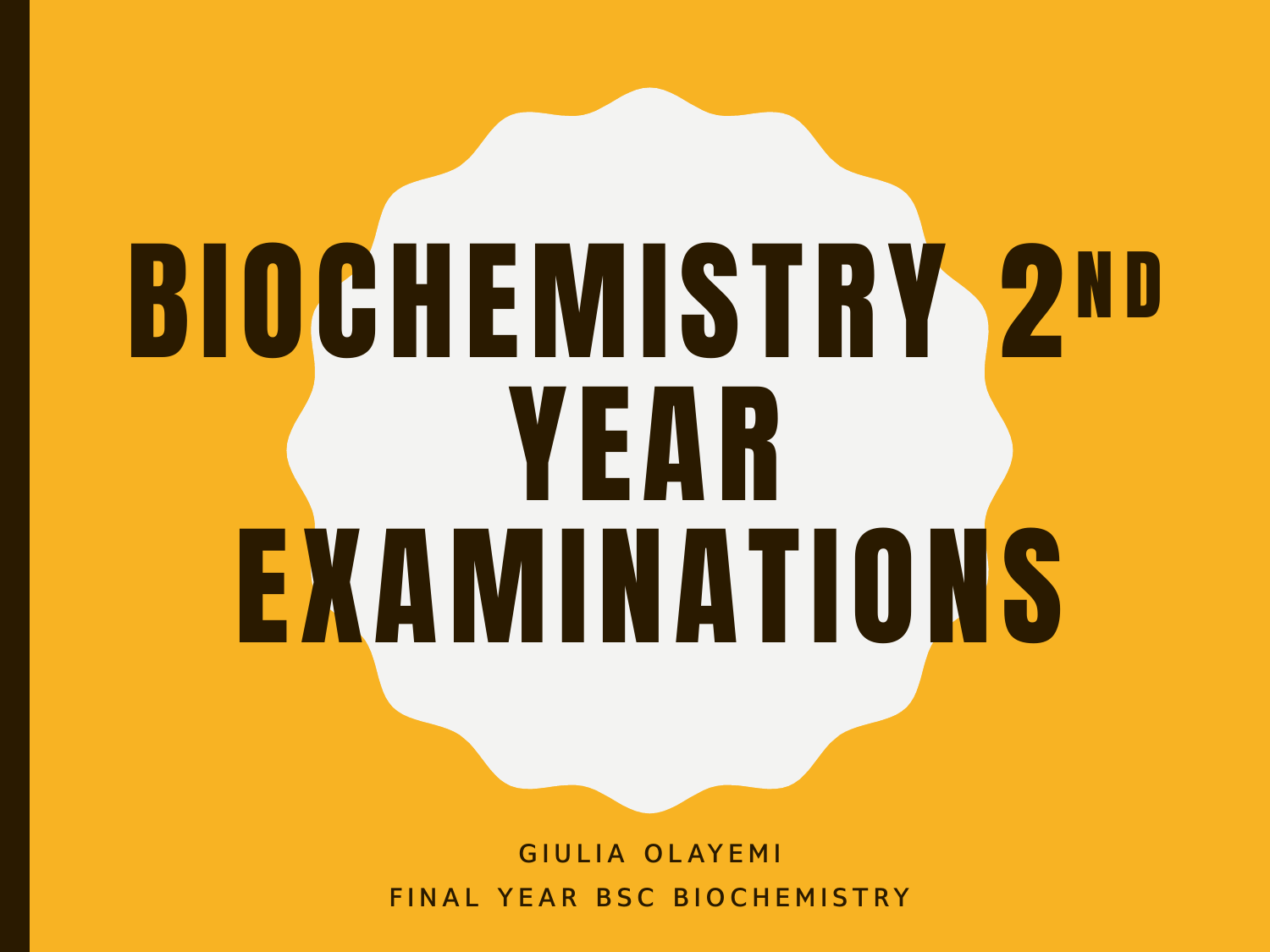

# Biochemistry 2nd Year Examinations
Giulia Olayemi
Final Year BSc Biochemistry